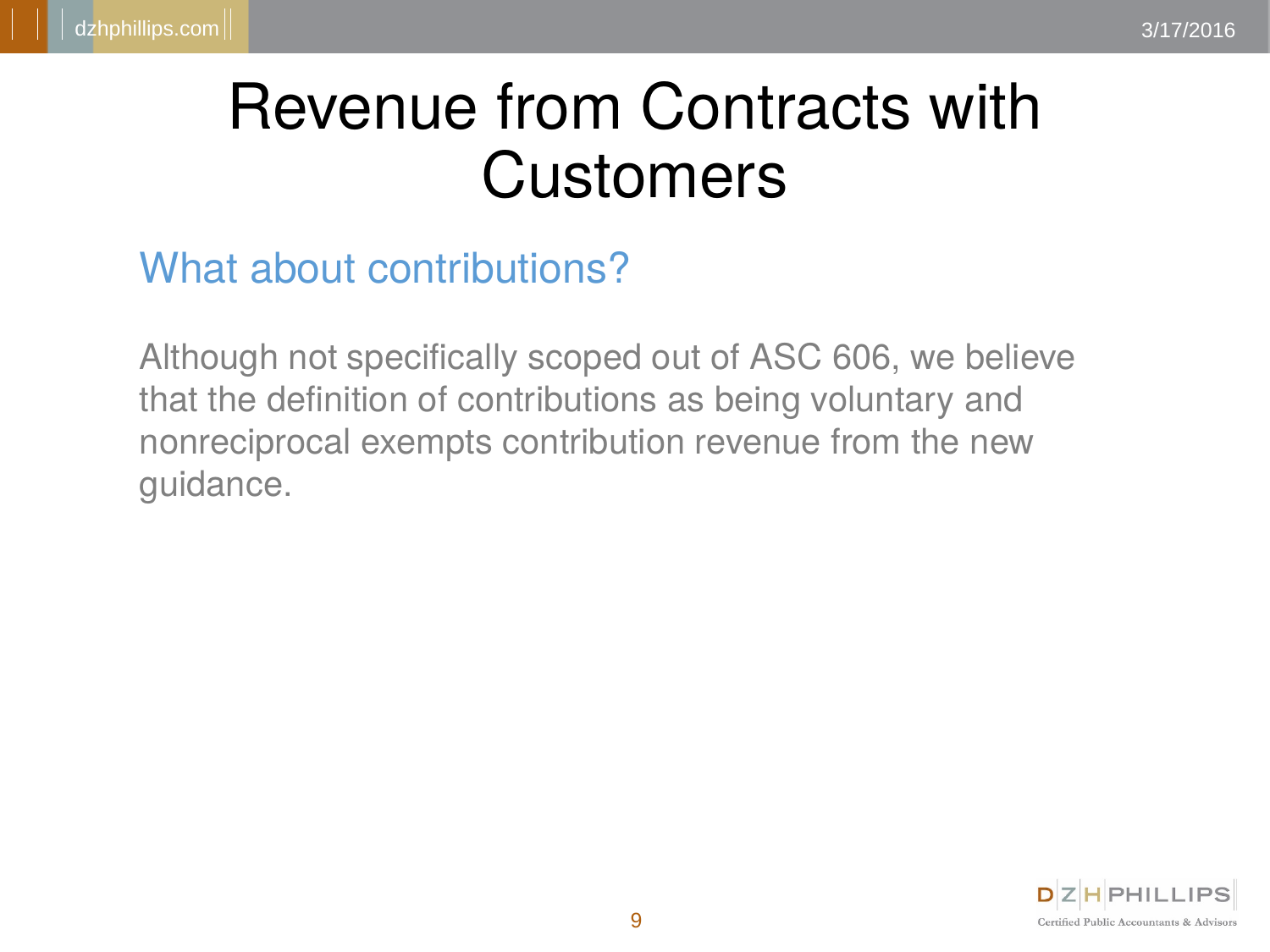

# Revenue from Contracts with Customers
What about contributions?

Although not specifically scoped out of ASC 606, we believe that the definition of contributions as being voluntary and nonreciprocal exempts contribution revenue from the new guidance.